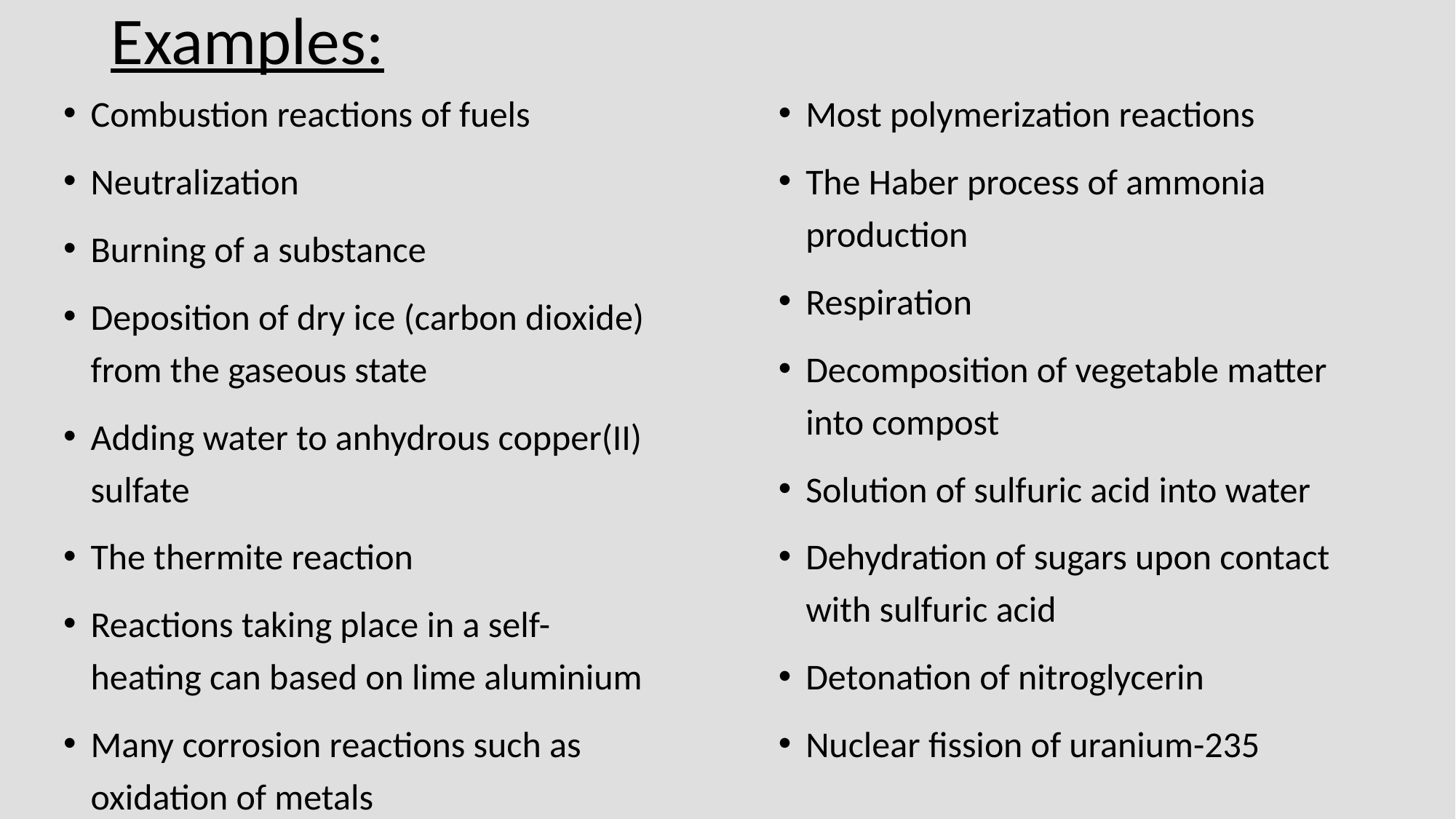

# Examples:
Combustion reactions of fuels
Neutralization
Burning of a substance
Deposition of dry ice (carbon dioxide) from the gaseous state
Adding water to anhydrous copper(II) sulfate
The thermite reaction
Reactions taking place in a self-heating can based on lime aluminium
Many corrosion reactions such as oxidation of metals
Most polymerization reactions
The Haber process of ammonia production
Respiration
Decomposition of vegetable matter into compost
Solution of sulfuric acid into water
Dehydration of sugars upon contact with sulfuric acid
Detonation of nitroglycerin
Nuclear fission of uranium-235